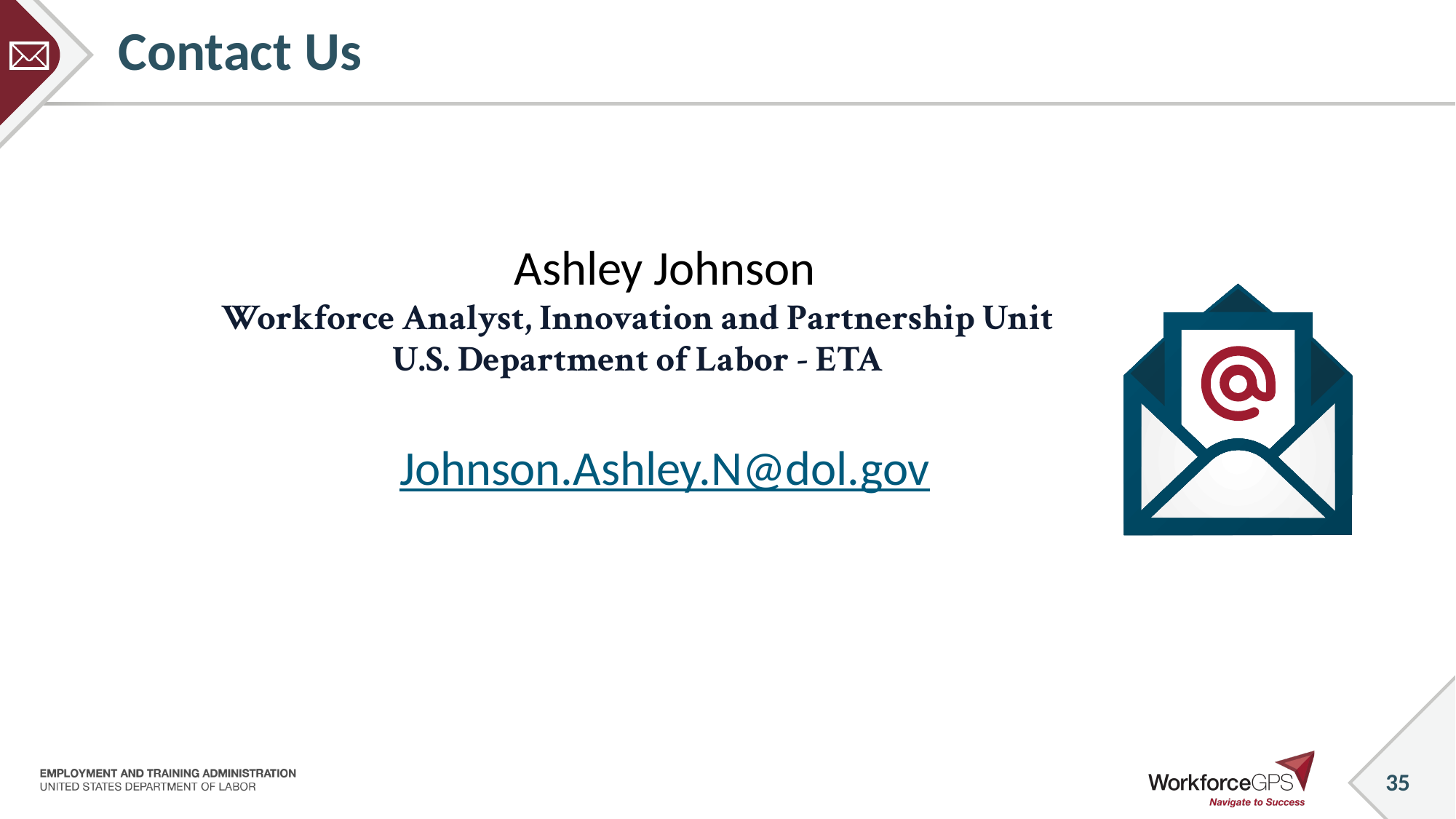

# Contact Us
Ashley Johnson
Workforce Analyst, Innovation and Partnership Unit
U.S. Department of Labor - ETA

Johnson.Ashley.N@dol.gov
35